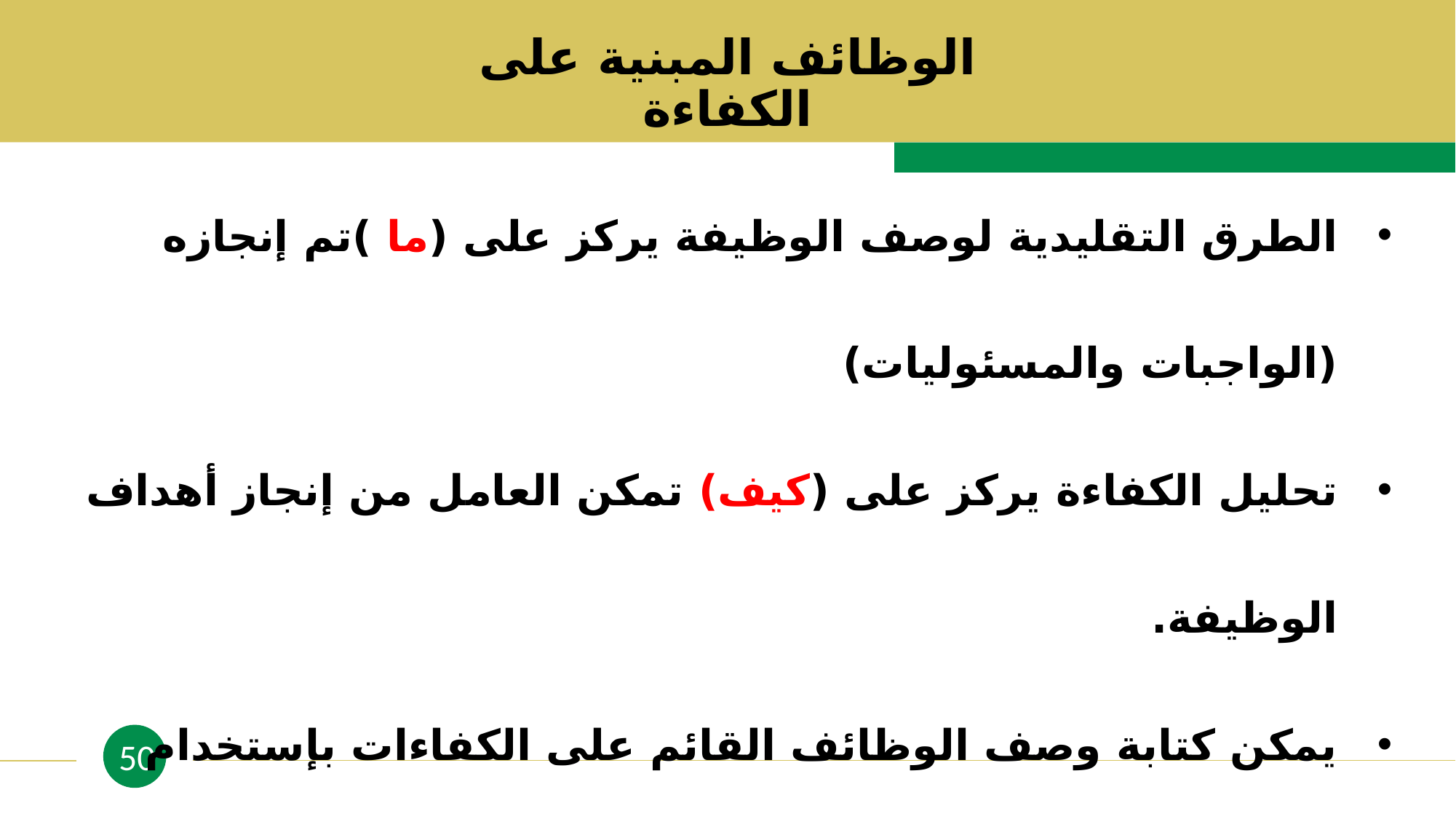

الوظائف المبنية على الكفاءة
الطرق التقليدية لوصف الوظيفة يركز على (ما )تم إنجازه (الواجبات والمسئوليات)
تحليل الكفاءة يركز على (كيف) تمكن العامل من إنجاز أهداف الوظيفة.
يمكن كتابة وصف الوظائف القائم على الكفاءات بإستخدام كمثال (مصفوفة  خطة العمل)
المصفوفة تحدد فيها المهارات الأساسية المطلوبة للوظيفة أو مجموعة الوظائف والمستوى الأدنى لكل مهارة مطلوبة لتلك الوظيفة أو مجموعة الوظائف.

50